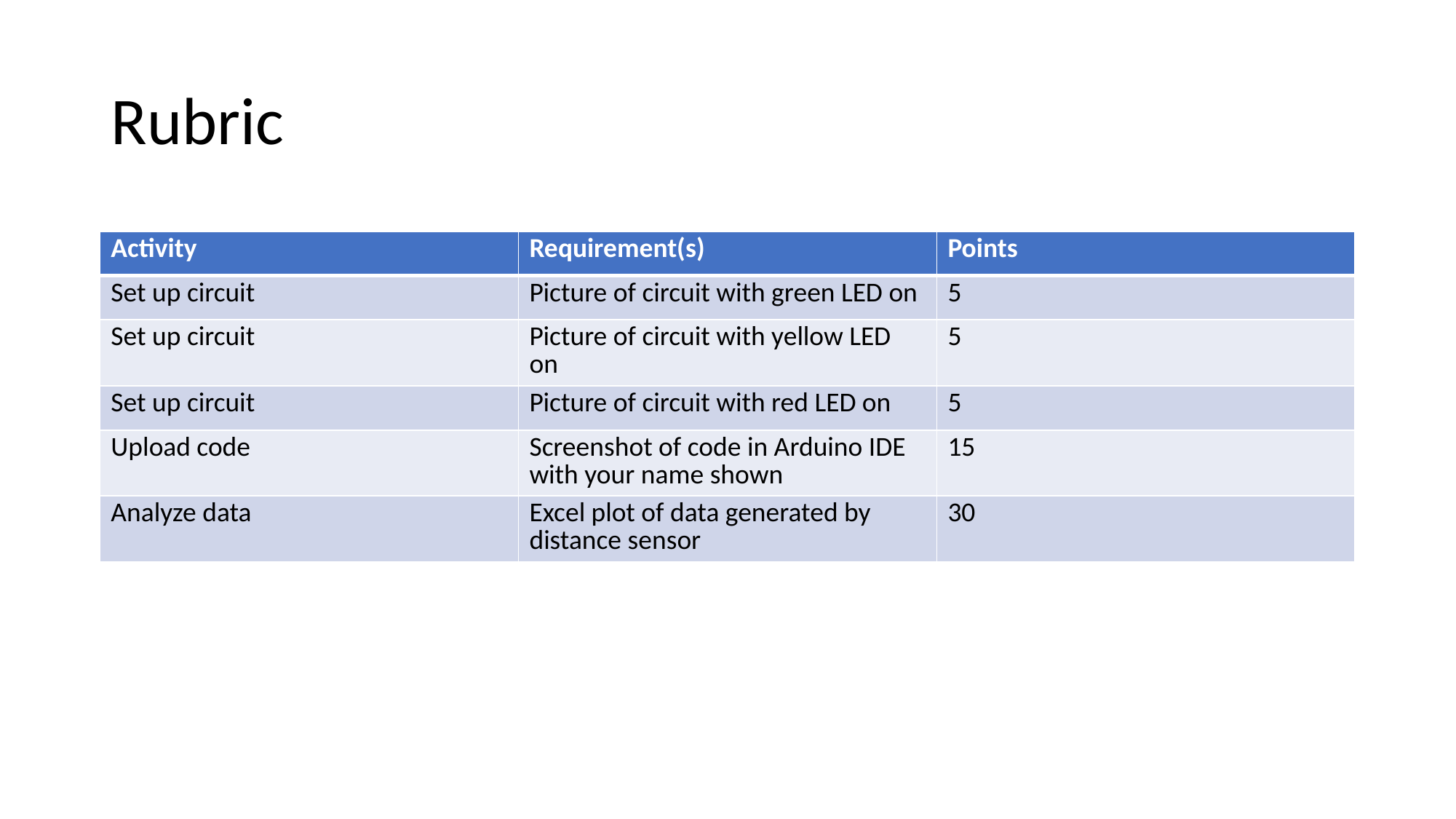

# Rubric
| Activity | Requirement(s) | Points |
| --- | --- | --- |
| Set up circuit | Picture of circuit with green LED on | 5 |
| Set up circuit | Picture of circuit with yellow LED on | 5 |
| Set up circuit | Picture of circuit with red LED on | 5 |
| Upload code | Screenshot of code in Arduino IDE with your name shown | 15 |
| Analyze data | Excel plot of data generated by distance sensor | 30 |